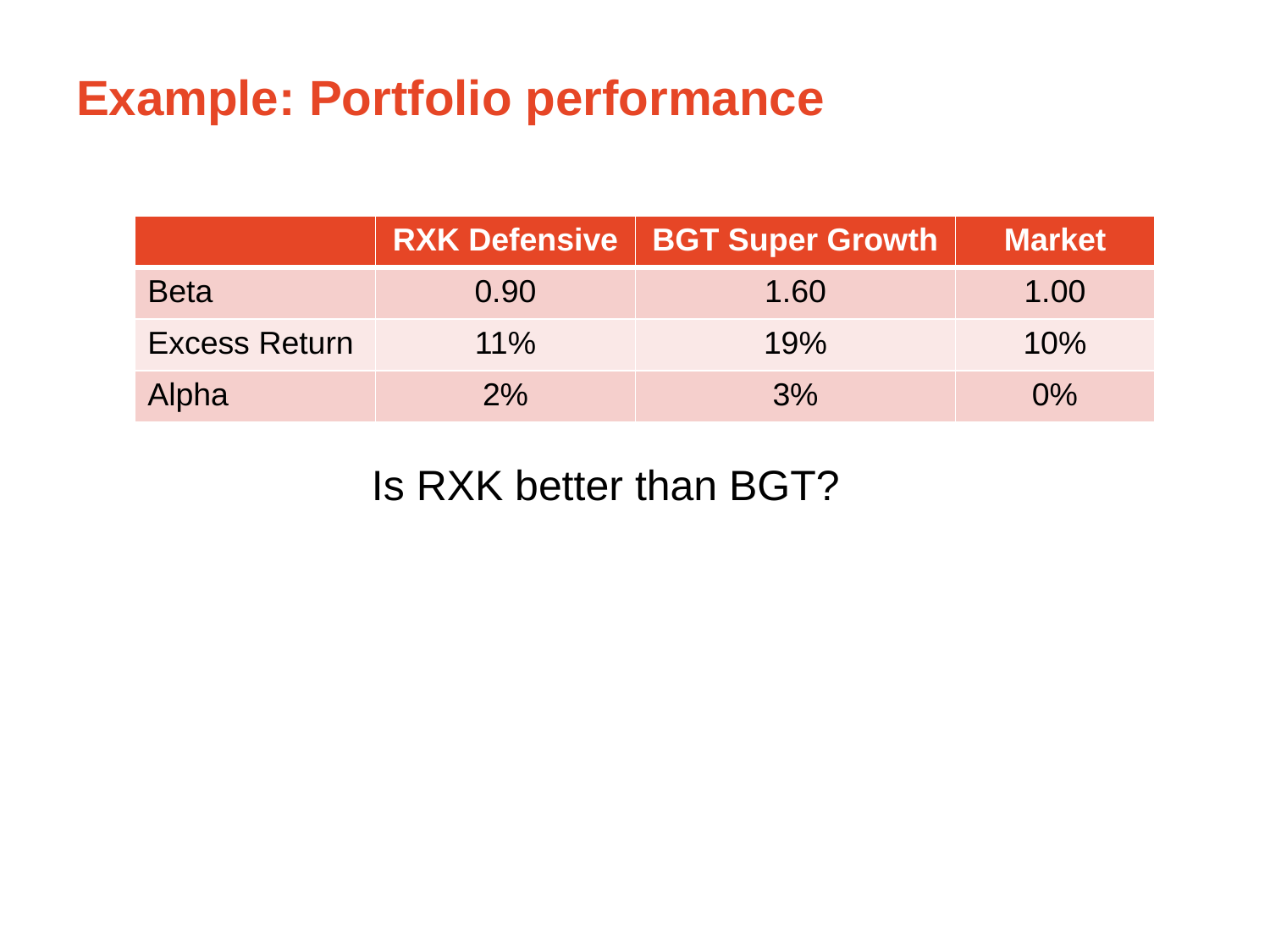

# Example: Portfolio performance
|  | RXK Defensive | BGT Super Growth | Market |
| --- | --- | --- | --- |
| Beta | 0.90 | 1.60 | 1.00 |
| Excess Return | 11% | 19% | 10% |
| Alpha | 2% | 3% | 0% |
Is RXK better than BGT?